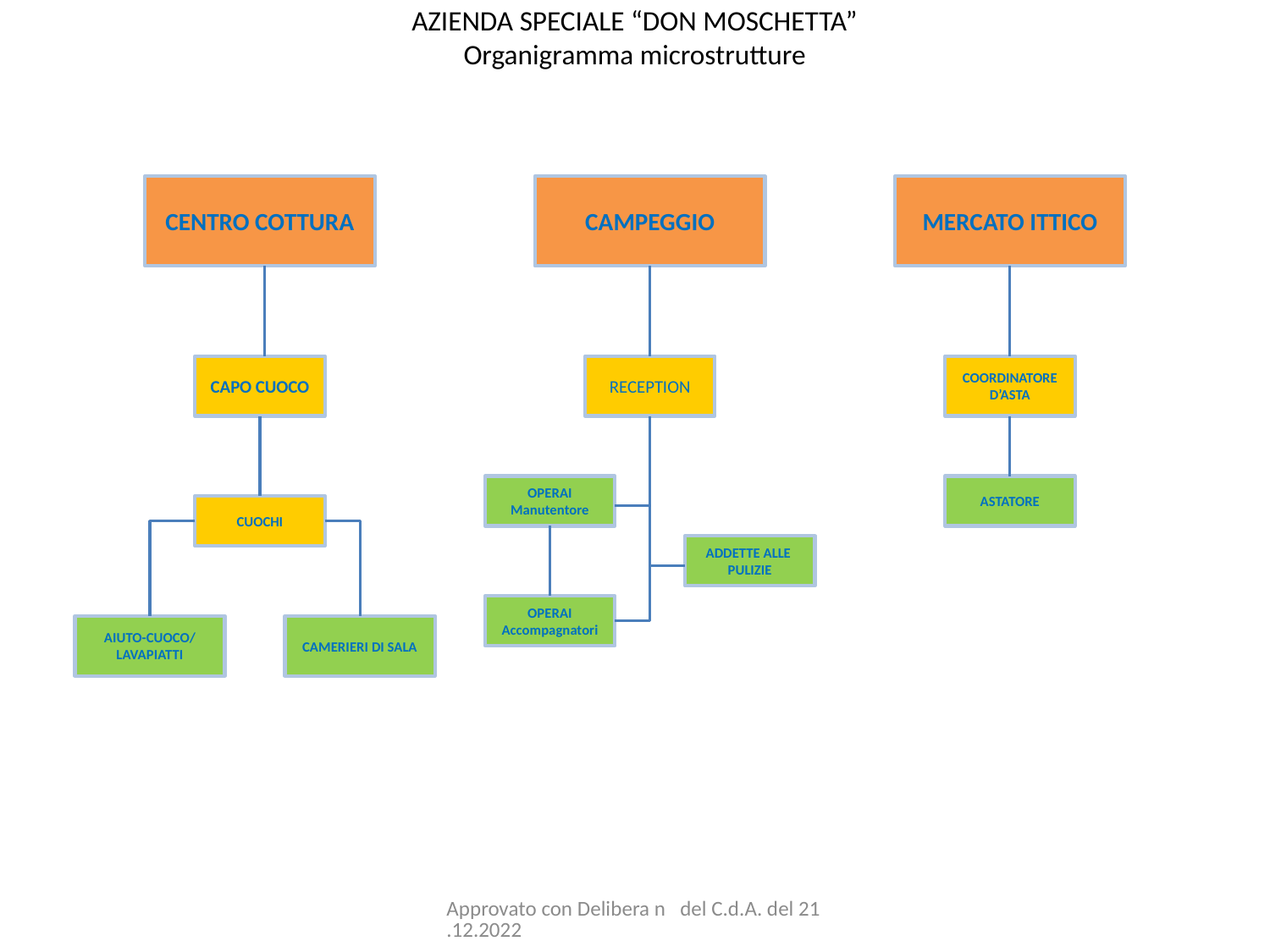

AZIENDA SPECIALE “DON MOSCHETTA”
Organigramma microstrutture
CENTRO COTTURA
CAMPEGGIO
MERCATO ITTICO
RECEPTION
COORDINATORE D’ASTA
CAPO CUOCO
OPERAI
Manutentore
ASTATORE
CUOCHI
ADDETTE ALLE  PULIZIE
OPERAI
Accompagnatori
AIUTO-CUOCO/LAVAPIATTI
CAMERIERI DI SALA
Approvato con Delibera n   del C.d.A. del 21.12.2022